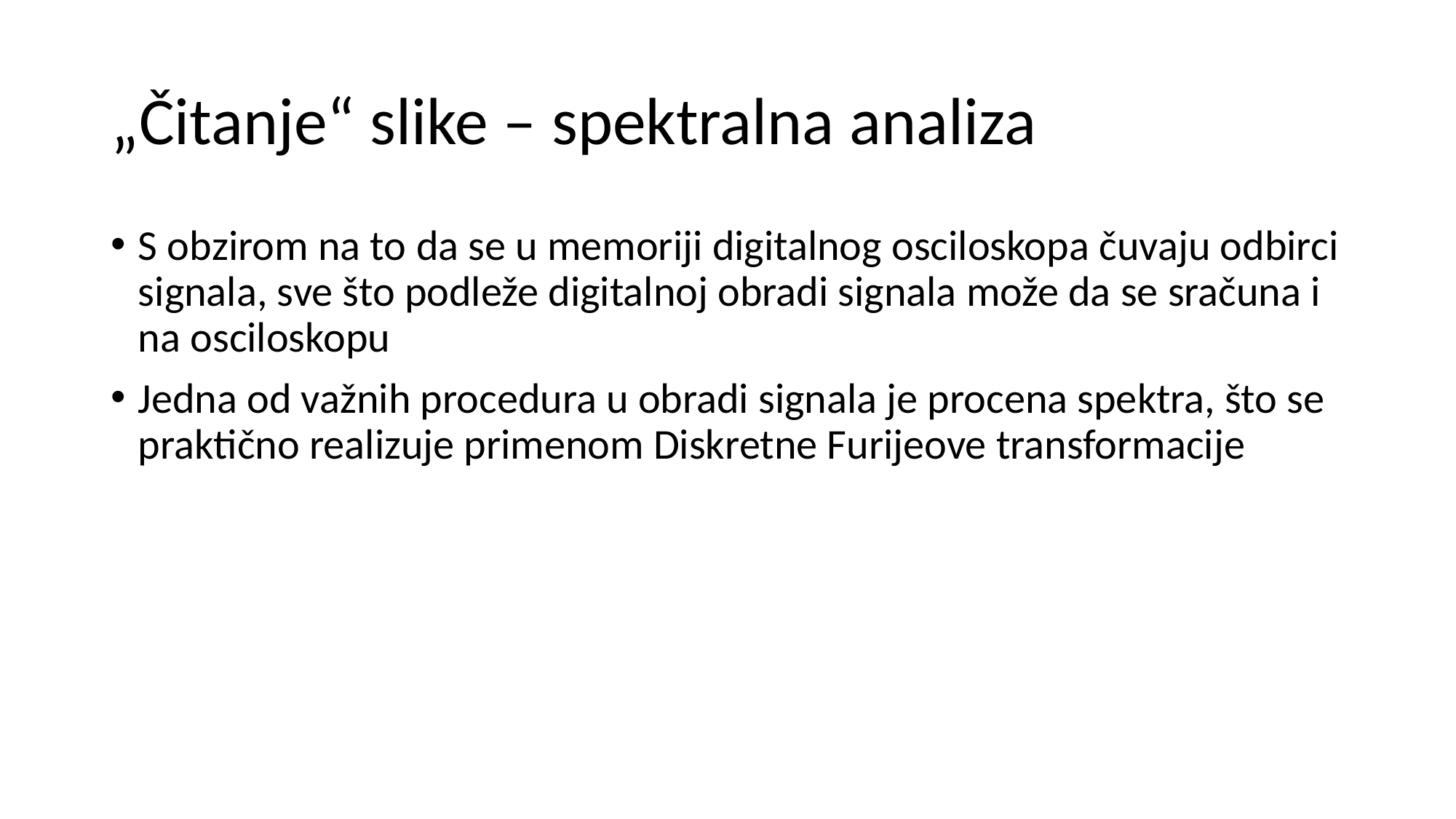

# „Čitanje“ slike – spektralna analiza
S obzirom na to da se u memoriji digitalnog osciloskopa čuvaju odbirci signala, sve što podleže digitalnoj obradi signala može da se sračuna i na osciloskopu
Jedna od važnih procedura u obradi signala je procena spektra, što se praktično realizuje primenom Diskretne Furijeove transformacije